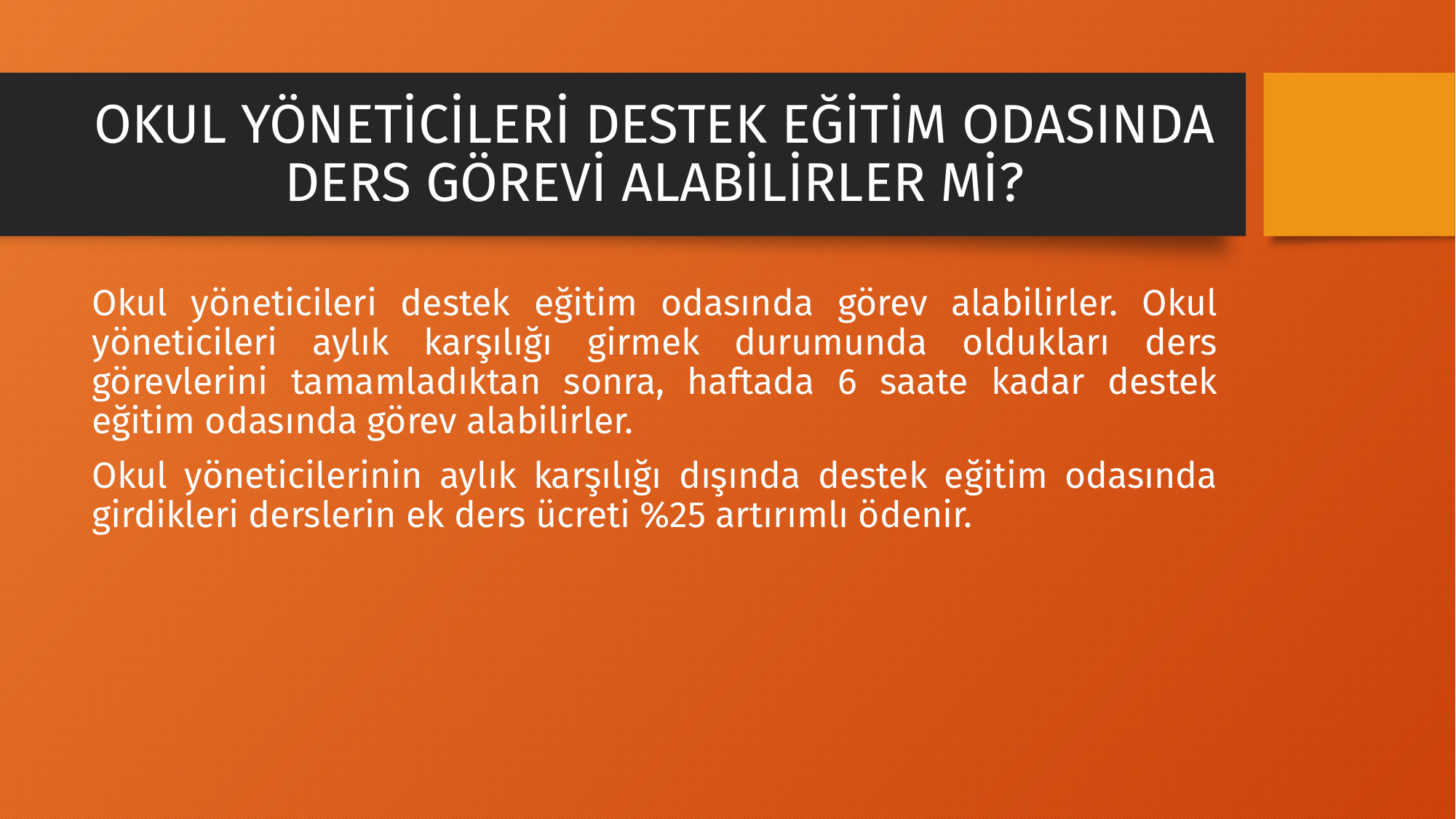

# OKUL YÖNETİCİLERİ DESTEK EĞİTİM ODASINDA DERS GÖREVİ ALABİLİRLER Mİ?
Okul yöneticileri destek eğitim odasında görev alabilirler. Okul yöneticileri aylık karşılığı girmek durumunda oldukları ders görevlerini tamamladıktan sonra, haftada 6 saate kadar destek eğitim odasında görev alabilirler.
Okul yöneticilerinin aylık karşılığı dışında destek eğitim odasında girdikleri derslerin ek ders ücreti %25 artırımlı ödenir.